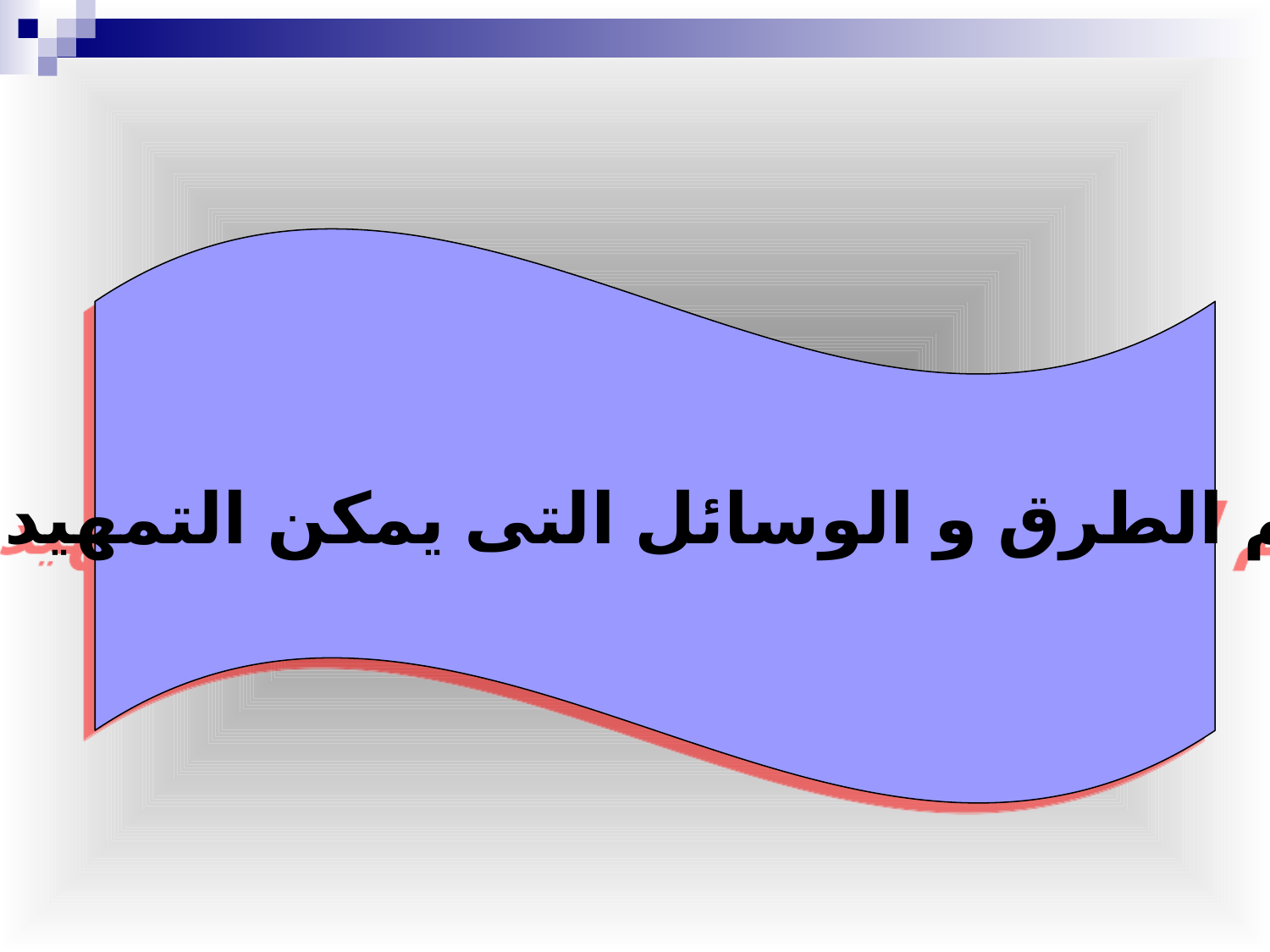

ما أهم الطرق و الوسائل التى يمكن التمهيد بها ؟